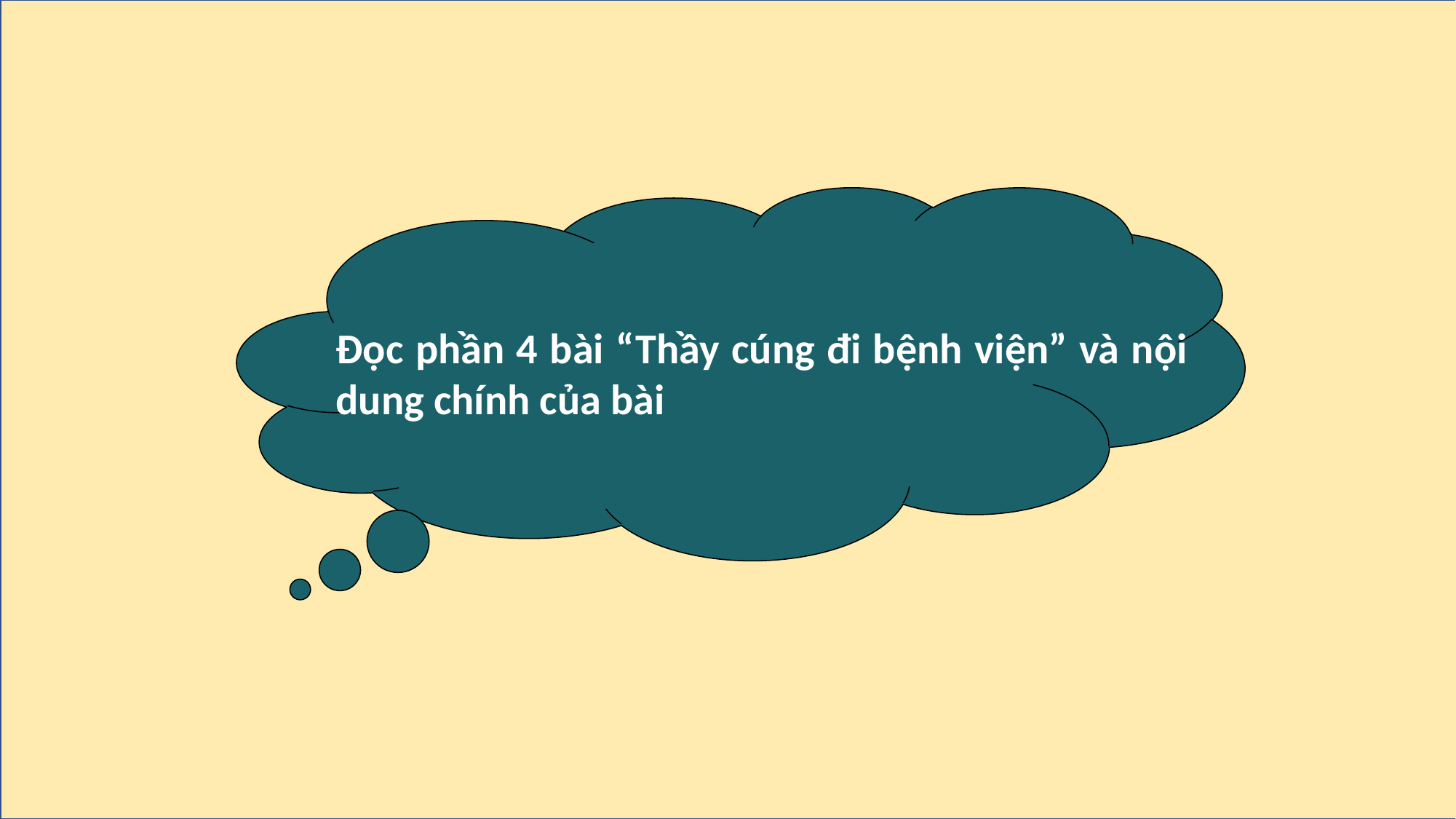

Đọc phần 4 bài “Thầy cúng đi bệnh viện” và nội dung chính của bài